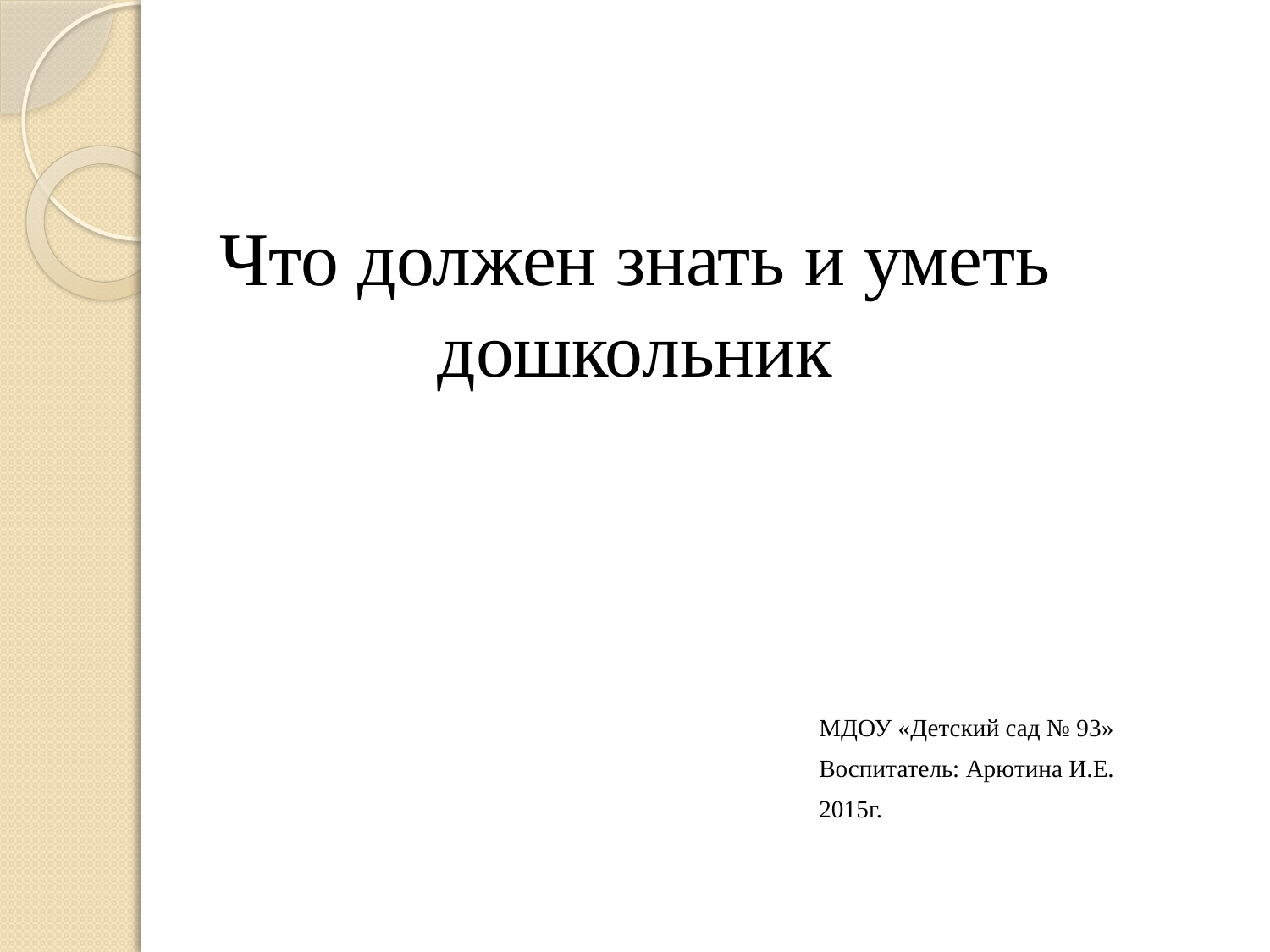

# Что должен знать и уметь дошкольник
МДОУ «Детский сад № 93»
Воспитатель: Арютина И.Е.
2015г.